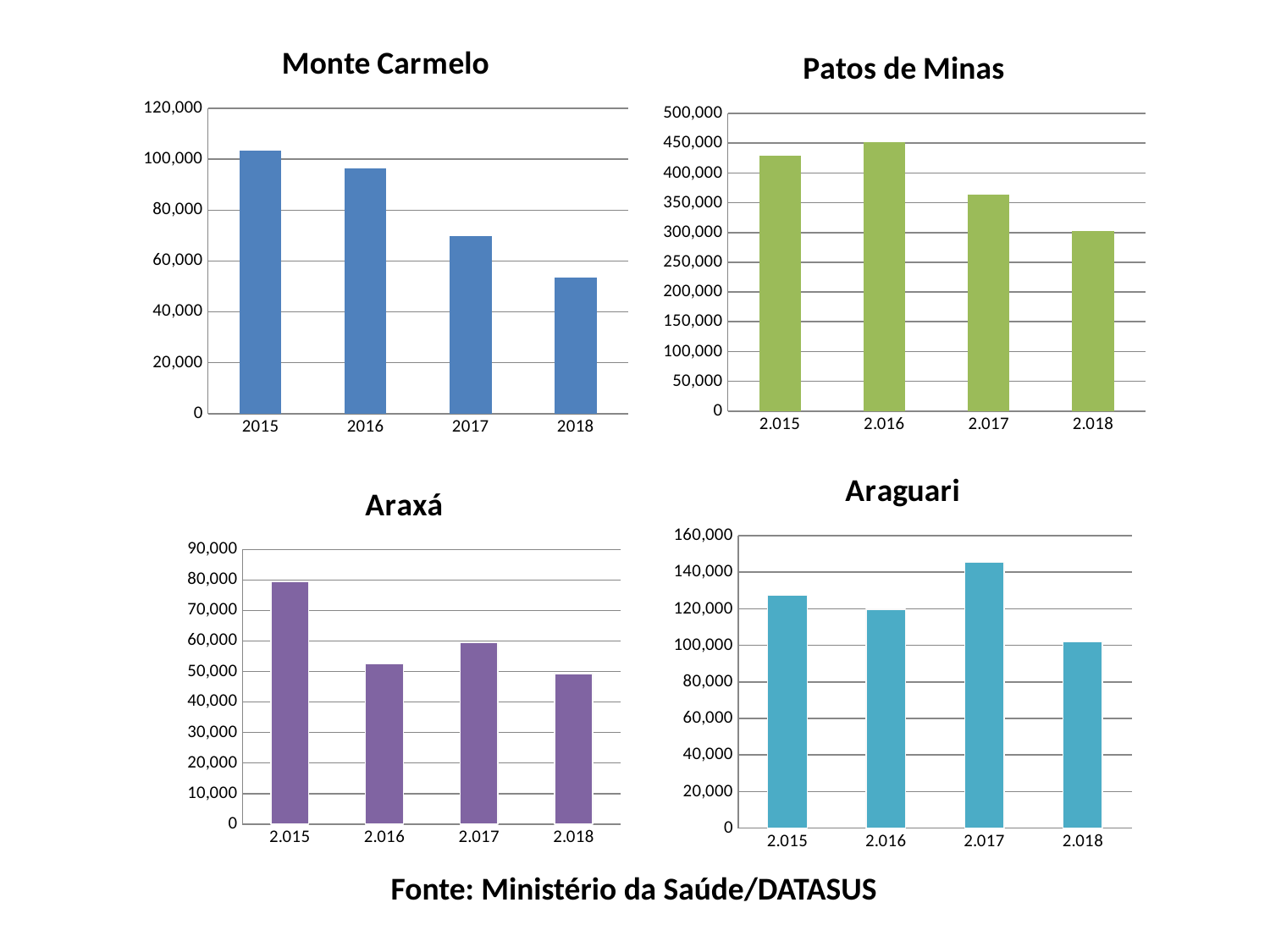

### Chart: Monte Carmelo

| Category | Média de Atendimento Mês |
|---|---|
| 2015 | 103321.41666666667 |
| 2016 | 96233.58333333333 |
| 2017 | 69600.16666666667 |
| 2018 | 53428.666666666664 |

### Chart: Patos de Minas

| Category | Média de Atendimento Mês |
|---|---|
| 2.015 | 429175.0 |
| 2.016 | 451987.0 |
| 2.017 | 364129.0 |
| 2.018 | 301908.0 |

### Chart: Araguari

| Category | Média de Atendimento Mês |
|---|---|
| 2.015 | 127464.0 |
| 2.016 | 119807.0 |
| 2.017 | 145516.0 |
| 2.018 | 101923.0 |

### Chart: Araxá

| Category | Média de Atendimento Mês |
|---|---|
| 2.015 | 79590.0 |
| 2.016 | 52547.0 |
| 2.017 | 59611.0 |
| 2.018 | 49269.0 |
Fonte: Ministério da Saúde/DATASUS